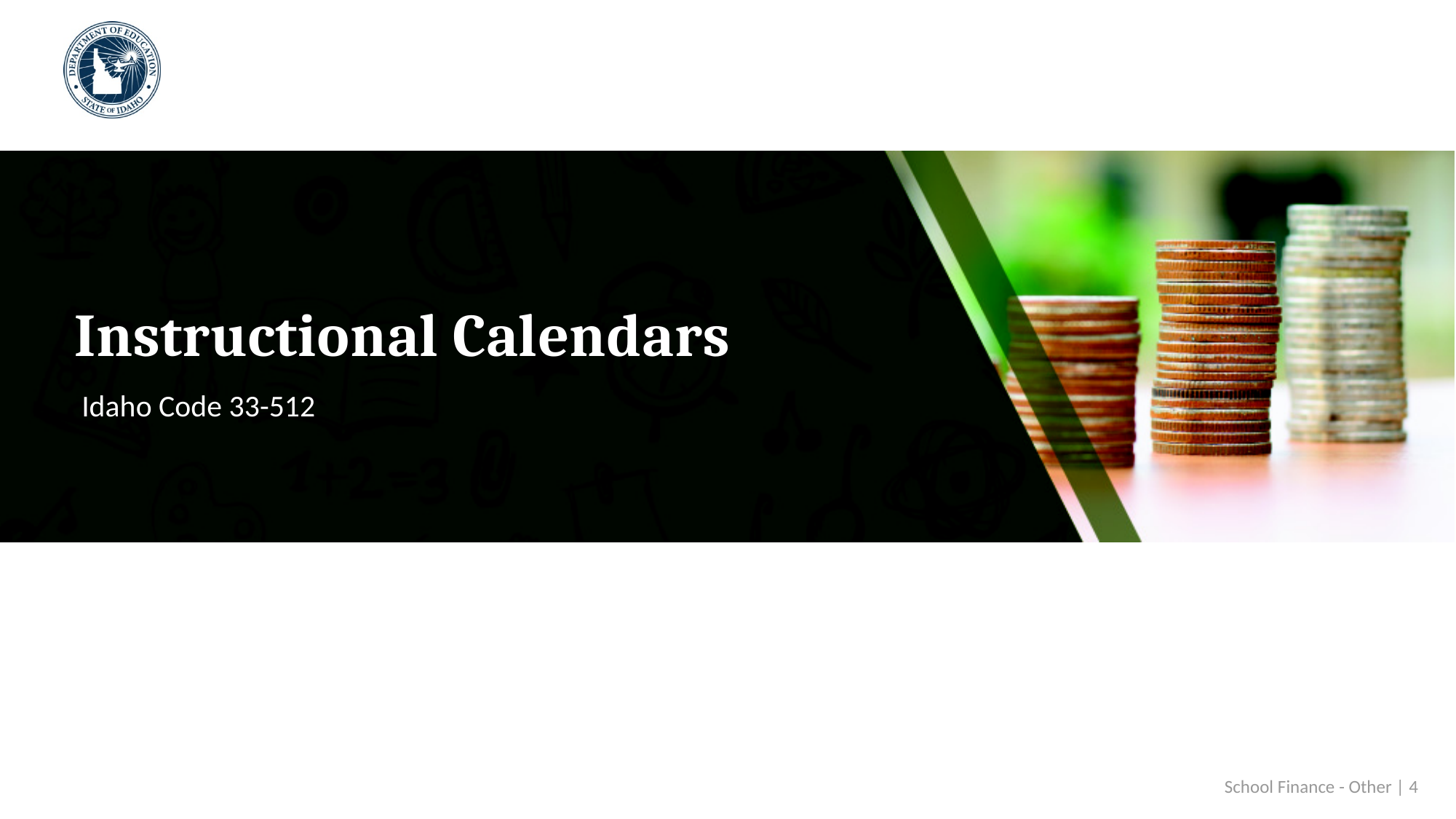

# Instructional Calendars
 Idaho Code 33-512
 School Finance - Other | 4